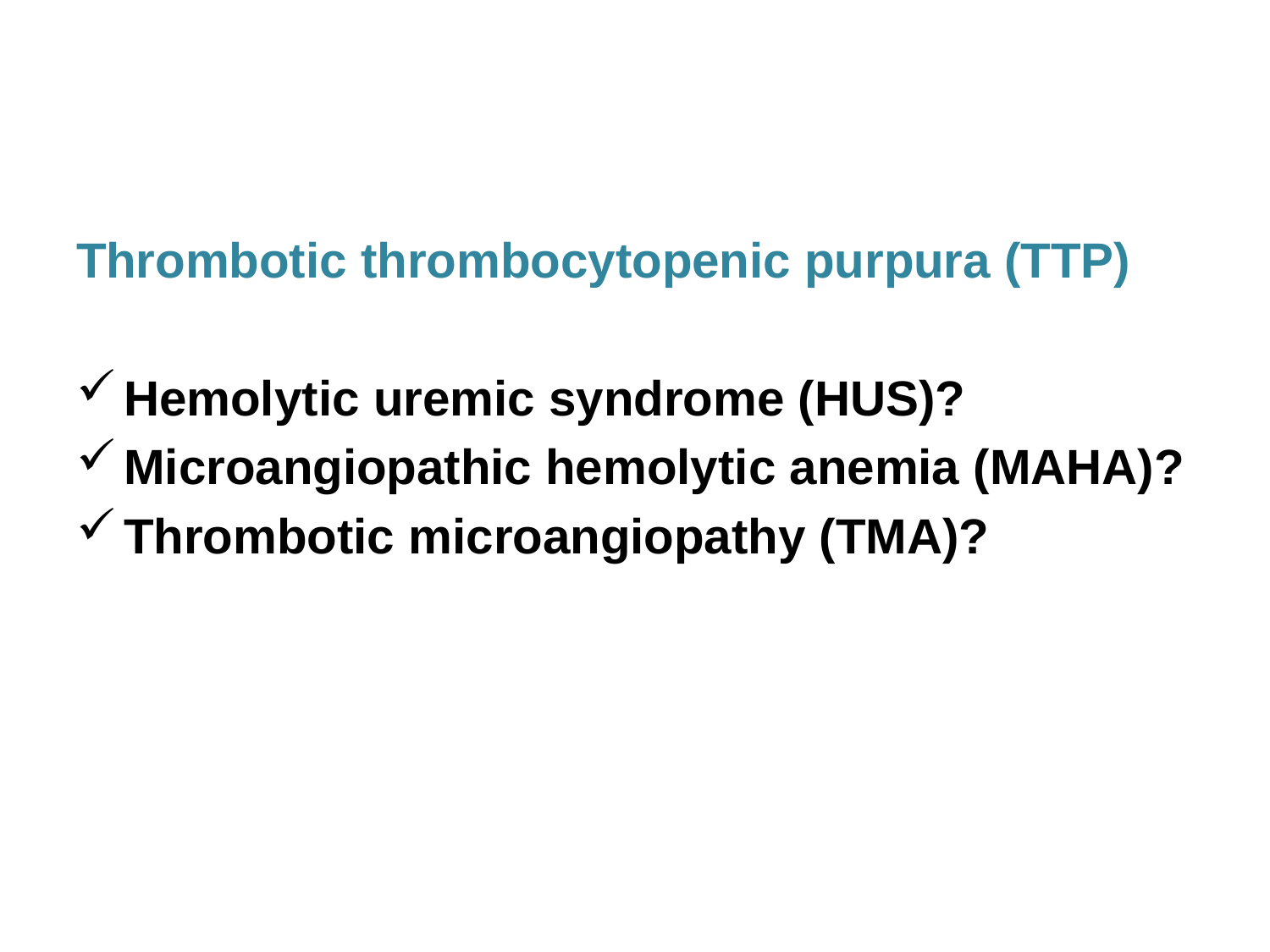

#
Thrombotic thrombocytopenic purpura (TTP)

Hemolytic uremic syndrome (HUS)?
Microangiopathic hemolytic anemia (MAHA)?
Thrombotic microangiopathy (TMA)?